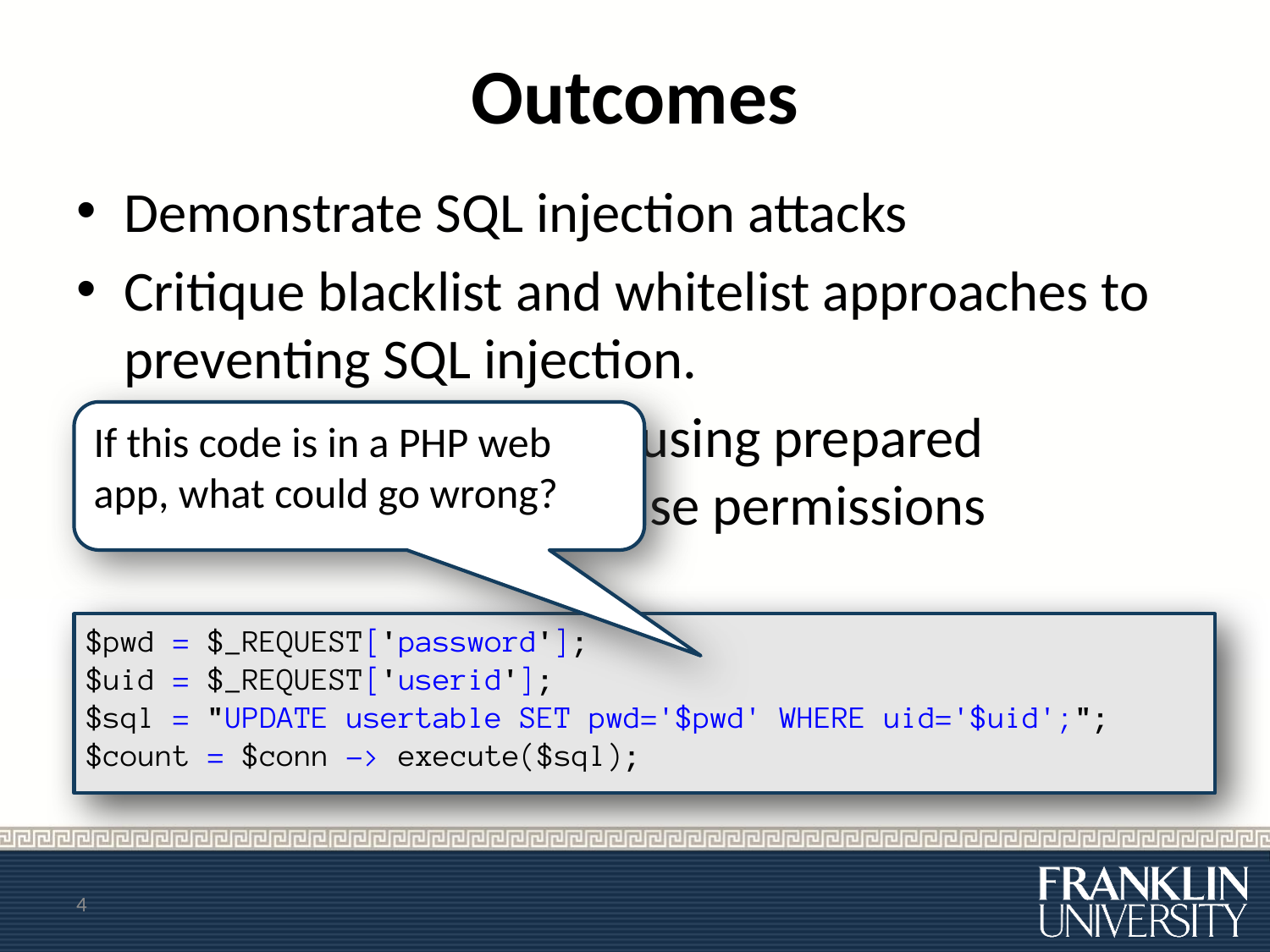

# Outcomes
Demonstrate SQL injection attacks
Critique blacklist and whitelist approaches to preventing SQL injection.
Mitigate SQL injection using prepared statements and database permissions
If this code is in a PHP web app, what could go wrong?
$pwd = $_REQUEST['password'];
$uid = $_REQUEST['userid'];
$sql = "UPDATE usertable SET pwd='$pwd' WHERE uid='$uid';";
$count = $conn -> execute($sql);
4